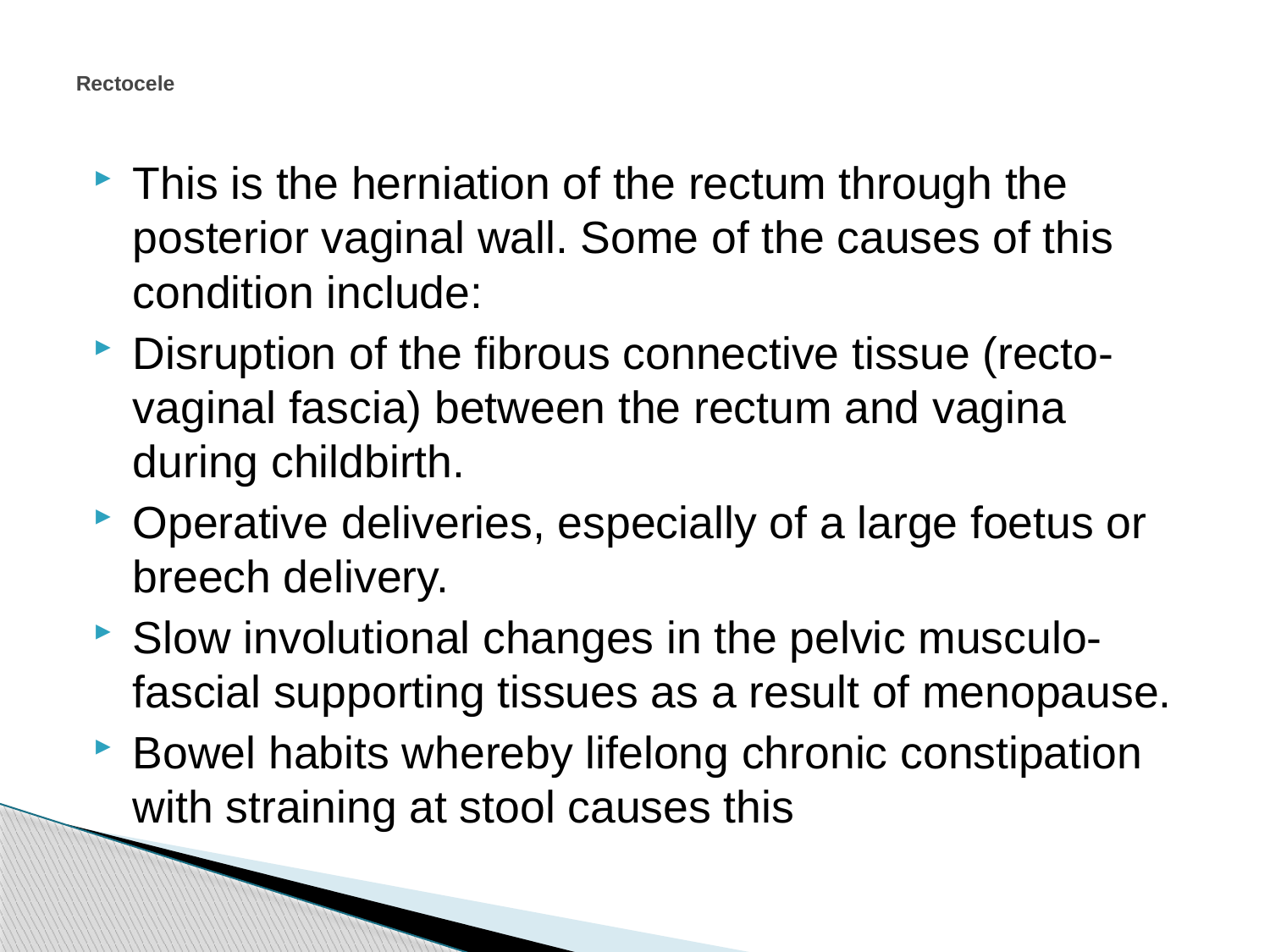

# Rectocele
This is the herniation of the rectum through the posterior vaginal wall. Some of the causes of this condition include:
Disruption of the fibrous connective tissue (recto-vaginal fascia) between the rectum and vagina during childbirth.
Operative deliveries, especially of a large foetus or  breech delivery.
Slow involutional changes in the pelvic musculo-fascial supporting tissues as a result of menopause.
Bowel habits whereby lifelong chronic constipation with straining at stool causes this
179